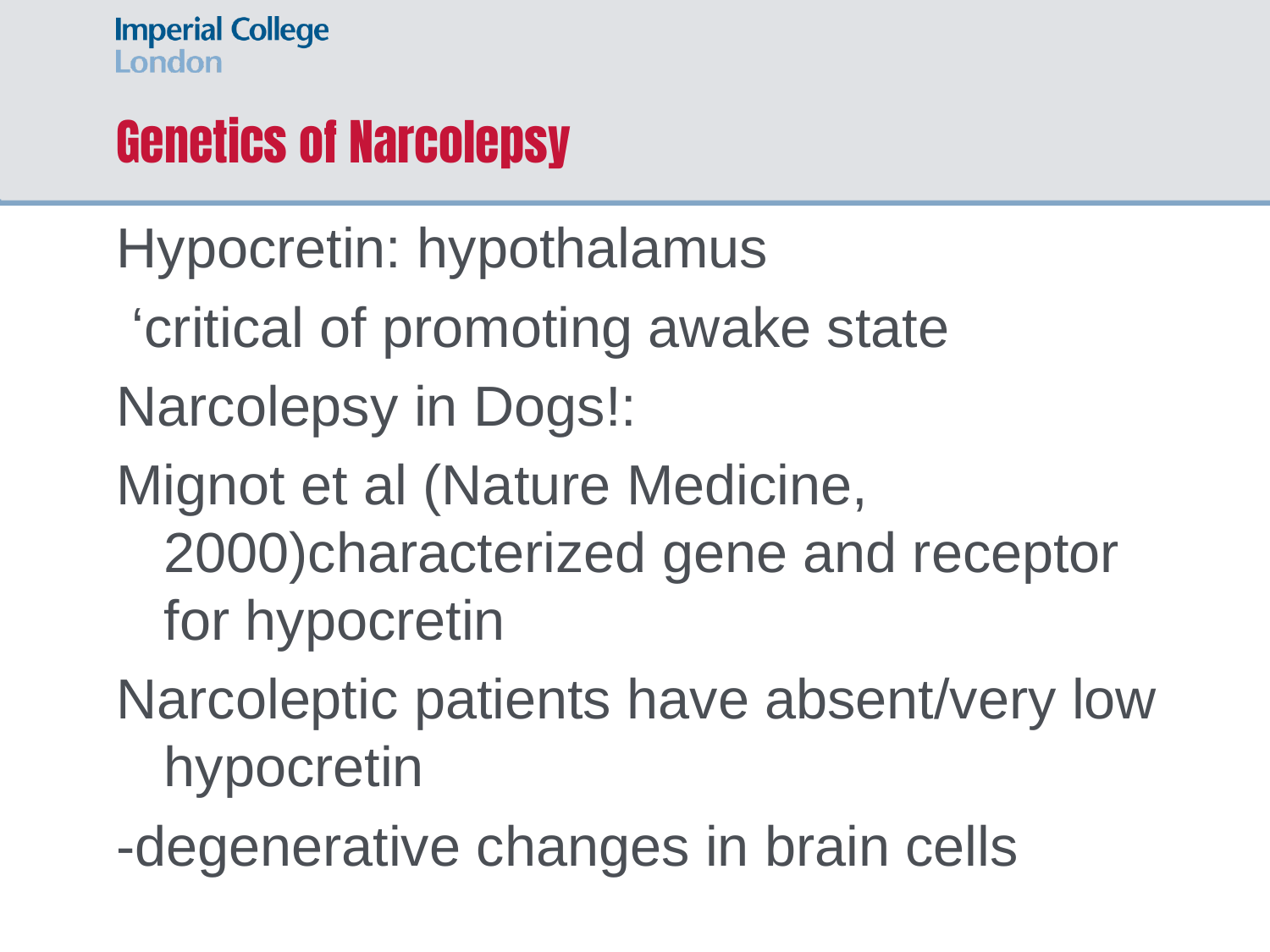

# Genetics of Narcolepsy
Hypocretin: hypothalamus
 ‘critical of promoting awake state
Narcolepsy in Dogs!:
Mignot et al (Nature Medicine, 2000)characterized gene and receptor for hypocretin
Narcoleptic patients have absent/very low hypocretin
-degenerative changes in brain cells